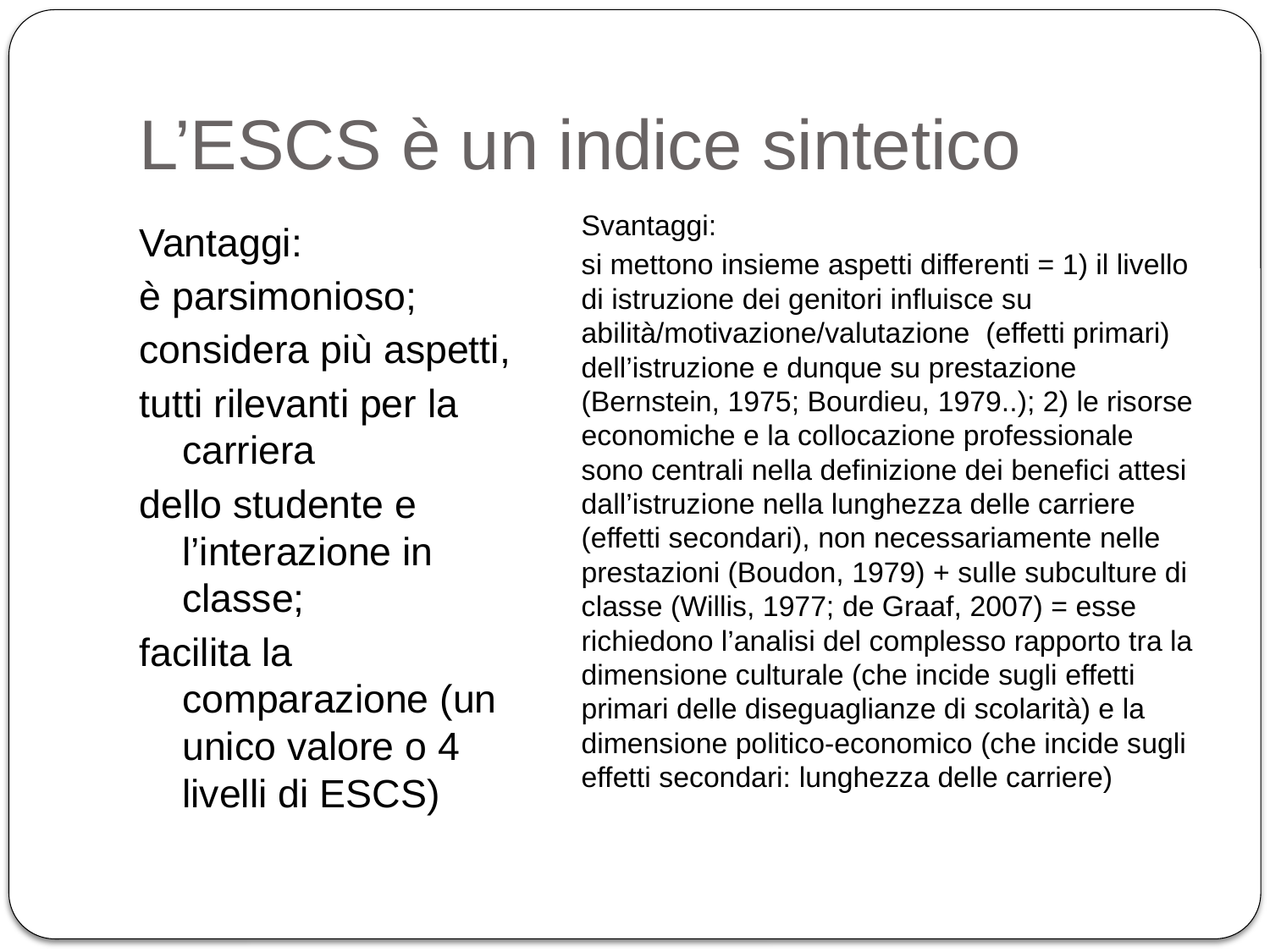

# L’ESCS è un indice sintetico

Vantaggi:
è parsimonioso;
considera più aspetti,
tutti rilevanti per la carriera
dello studente e l’interazione in classe;
facilita la comparazione (un unico valore o 4 livelli di ESCS)

	Svantaggi:
	si mettono insieme aspetti differenti = 1) il livello di istruzione dei genitori influisce su abilità/motivazione/valutazione  (effetti primari) dell’istruzione e dunque su prestazione (Bernstein, 1975; Bourdieu, 1979..); 2) le risorse economiche e la collocazione professionale sono centrali nella definizione dei benefici attesi dall’istruzione nella lunghezza delle carriere (effetti secondari), non necessariamente nelle prestazioni (Boudon, 1979) + sulle subculture di classe (Willis, 1977; de Graaf, 2007) = esse richiedono l’analisi del complesso rapporto tra la dimensione culturale (che incide sugli effetti primari delle diseguaglianze di scolarità) e la dimensione politico-economico (che incide sugli effetti secondari: lunghezza delle carriere)